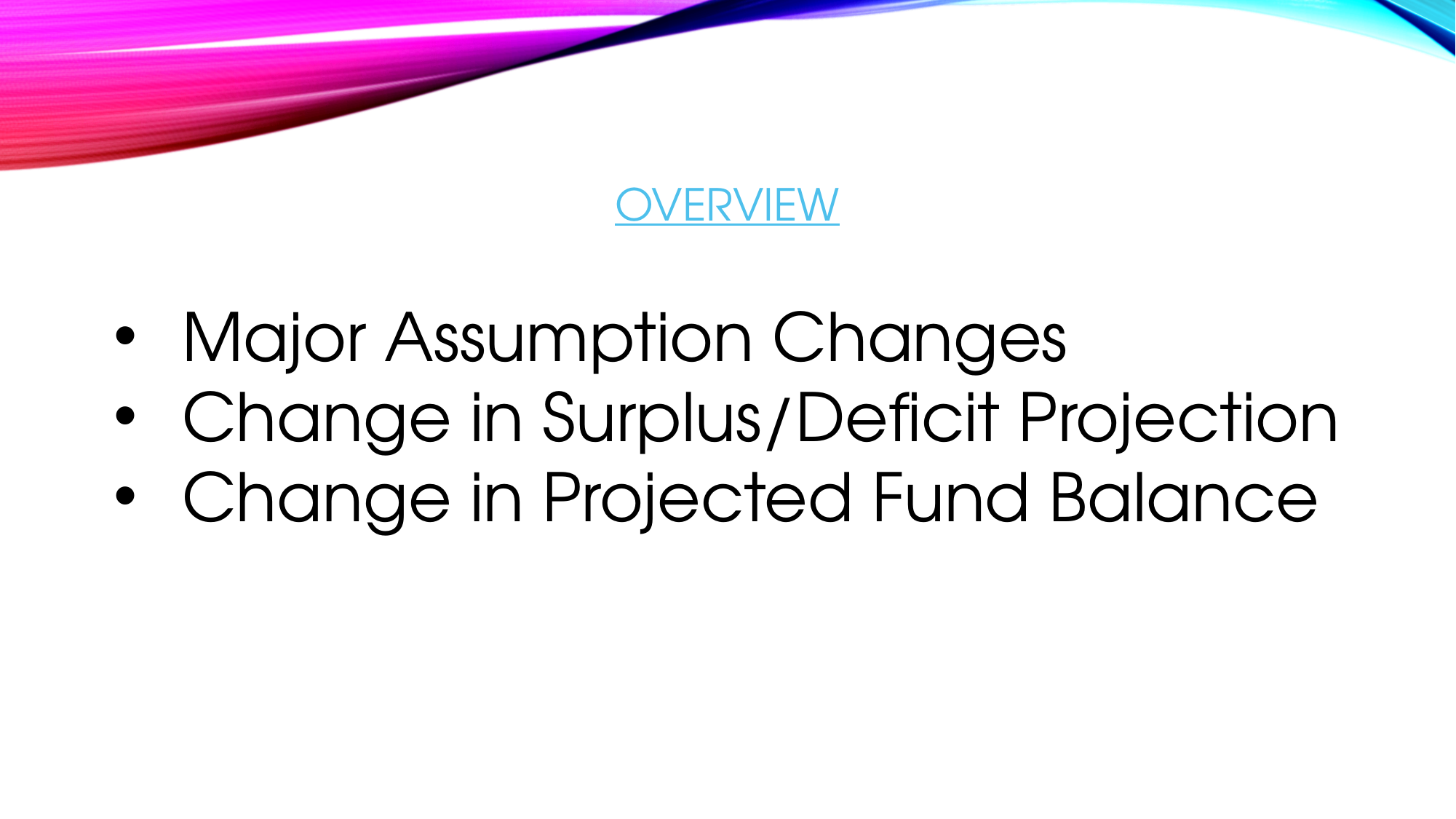

# Overview
Major Assumption Changes
Change in Surplus/Deficit Projection
Change in Projected Fund Balance